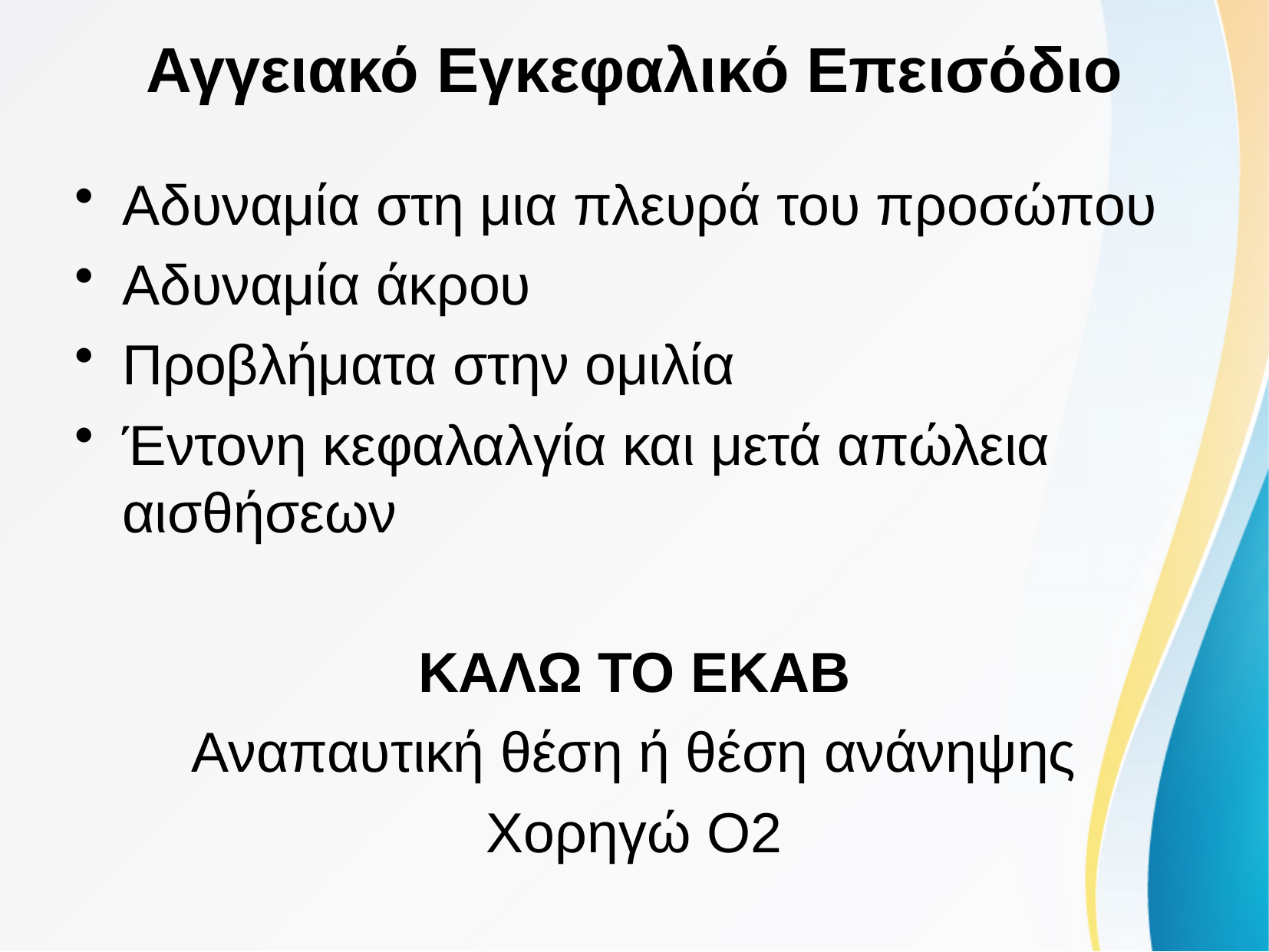

# Αγγειακό Εγκεφαλικό Επεισόδιο
Αδυναμία στη μια πλευρά του προσώπου
Αδυναμία άκρου
Προβλήματα στην ομιλία
Έντονη κεφαλαλγία και μετά απώλεια αισθήσεων

ΚΑΛΩ ΤΟ ΕΚΑΒ
Αναπαυτική θέση ή θέση ανάνηψης
Χορηγώ Ο2